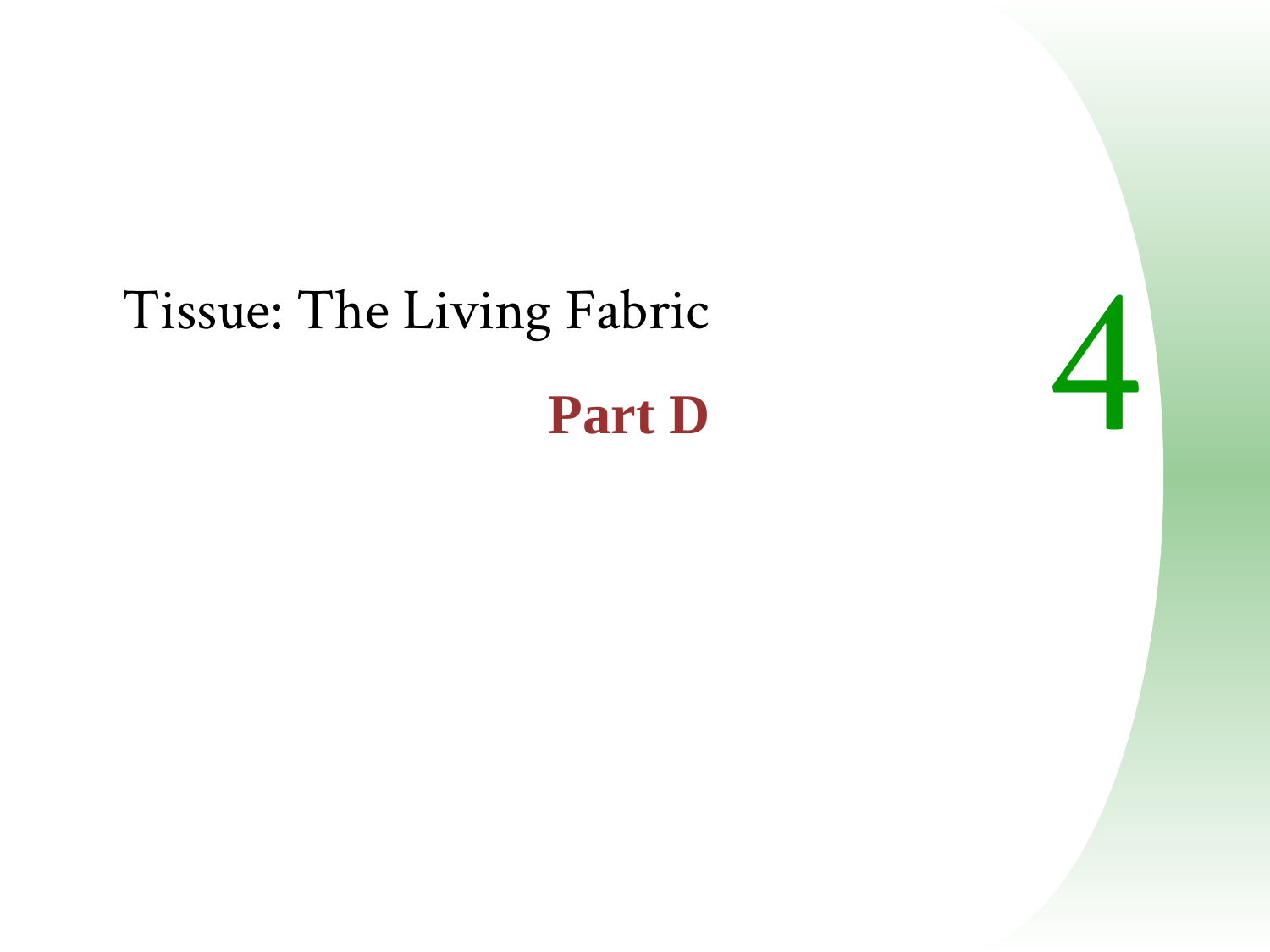

Tissue: The Living Fabric
Part D
# 4